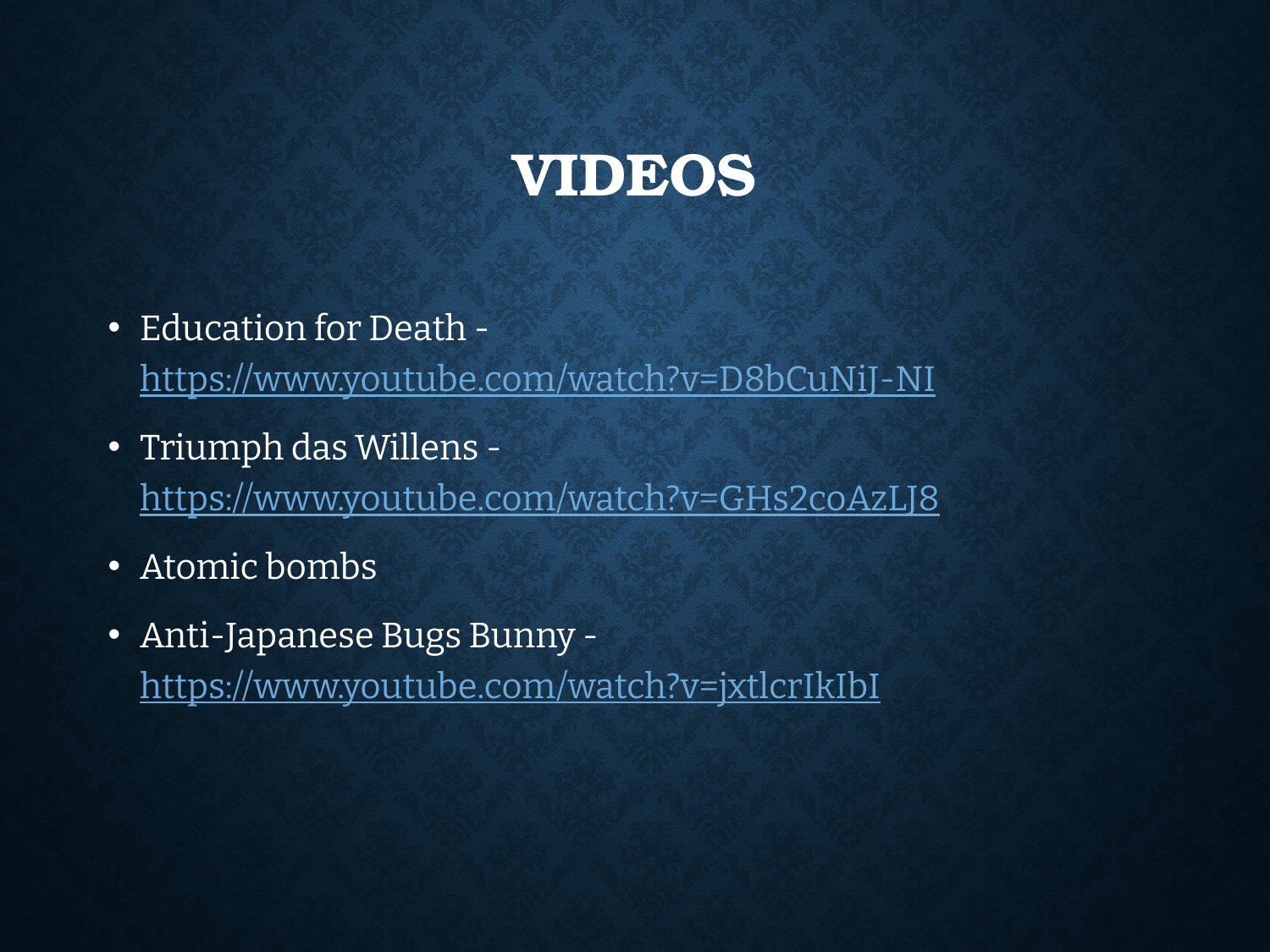

# Videos
Education for Death - https://www.youtube.com/watch?v=D8bCuNiJ-NI
Triumph das Willens - https://www.youtube.com/watch?v=GHs2coAzLJ8
Atomic bombs
Anti-Japanese Bugs Bunny - https://www.youtube.com/watch?v=jxtlcrIkIbI